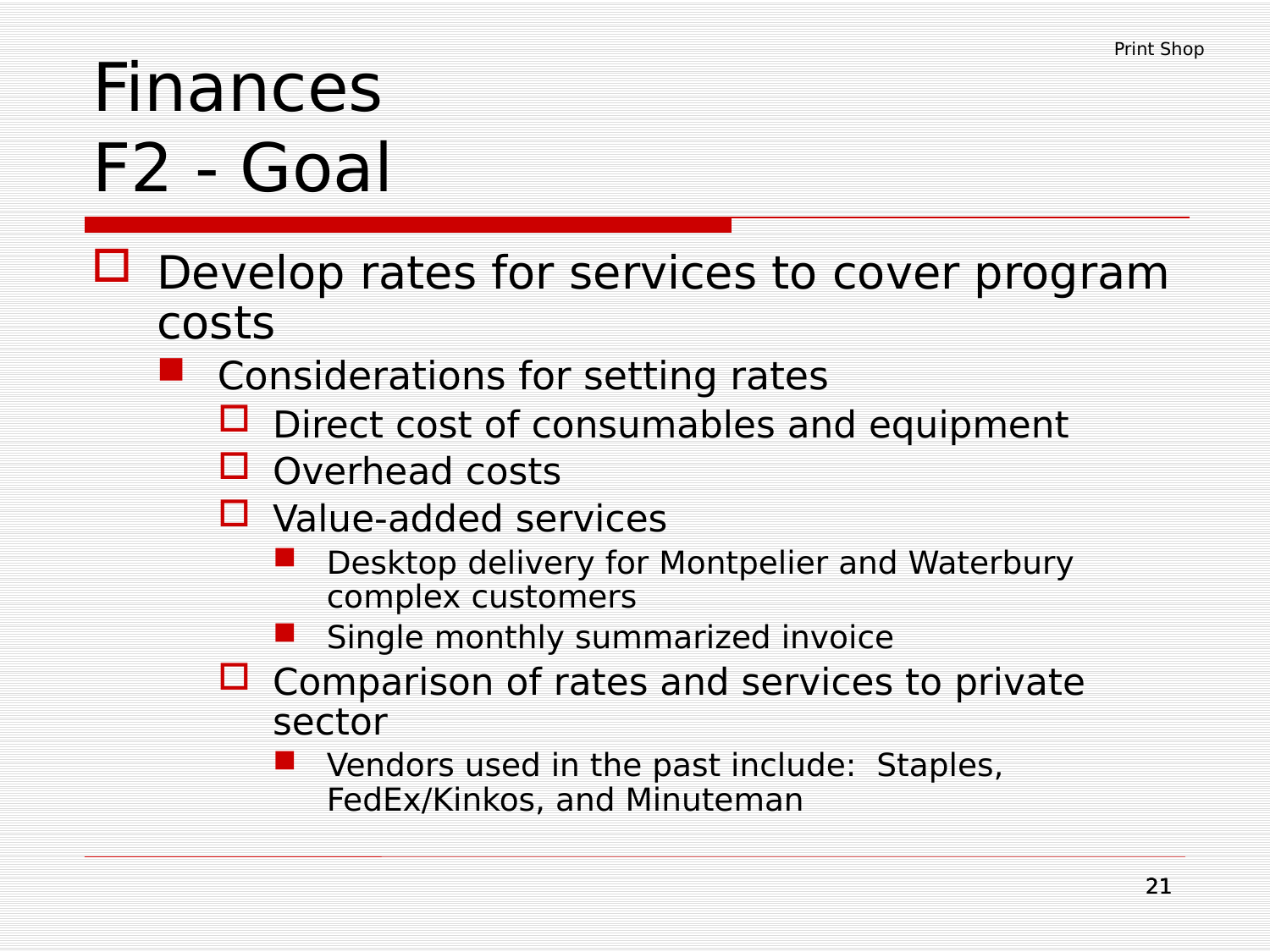

Print Shop
# Finances F2 - Goal
Develop rates for services to cover program costs
Considerations for setting rates
Direct cost of consumables and equipment
Overhead costs
Value-added services
Desktop delivery for Montpelier and Waterbury complex customers
Single monthly summarized invoice
Comparison of rates and services to private sector
Vendors used in the past include:  Staples, FedEx/Kinkos, and Minuteman

21
21
21